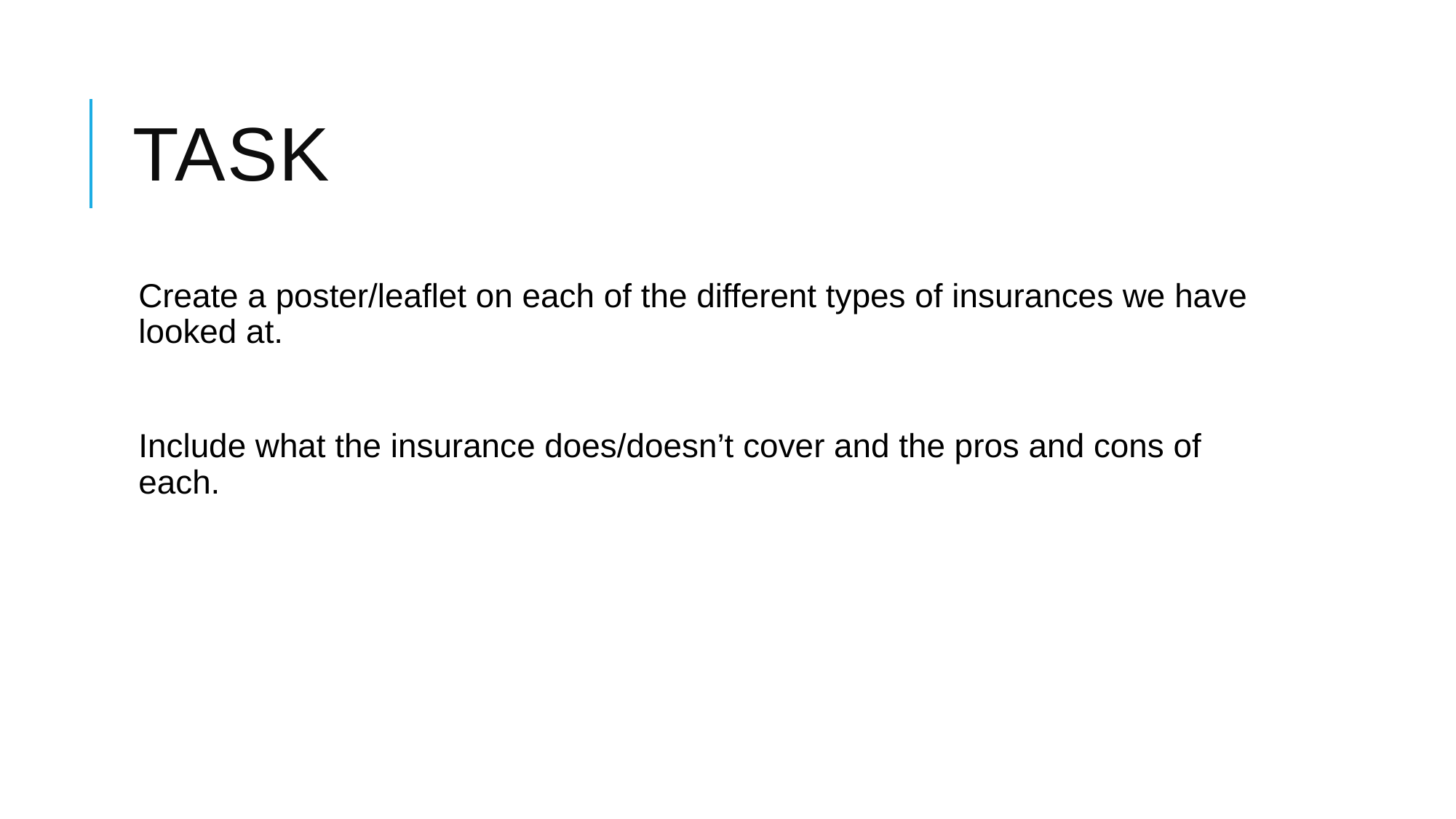

# Task
Create a poster/leaflet on each of the different types of insurances we have looked at.

Include what the insurance does/doesn’t cover and the pros and cons of each.